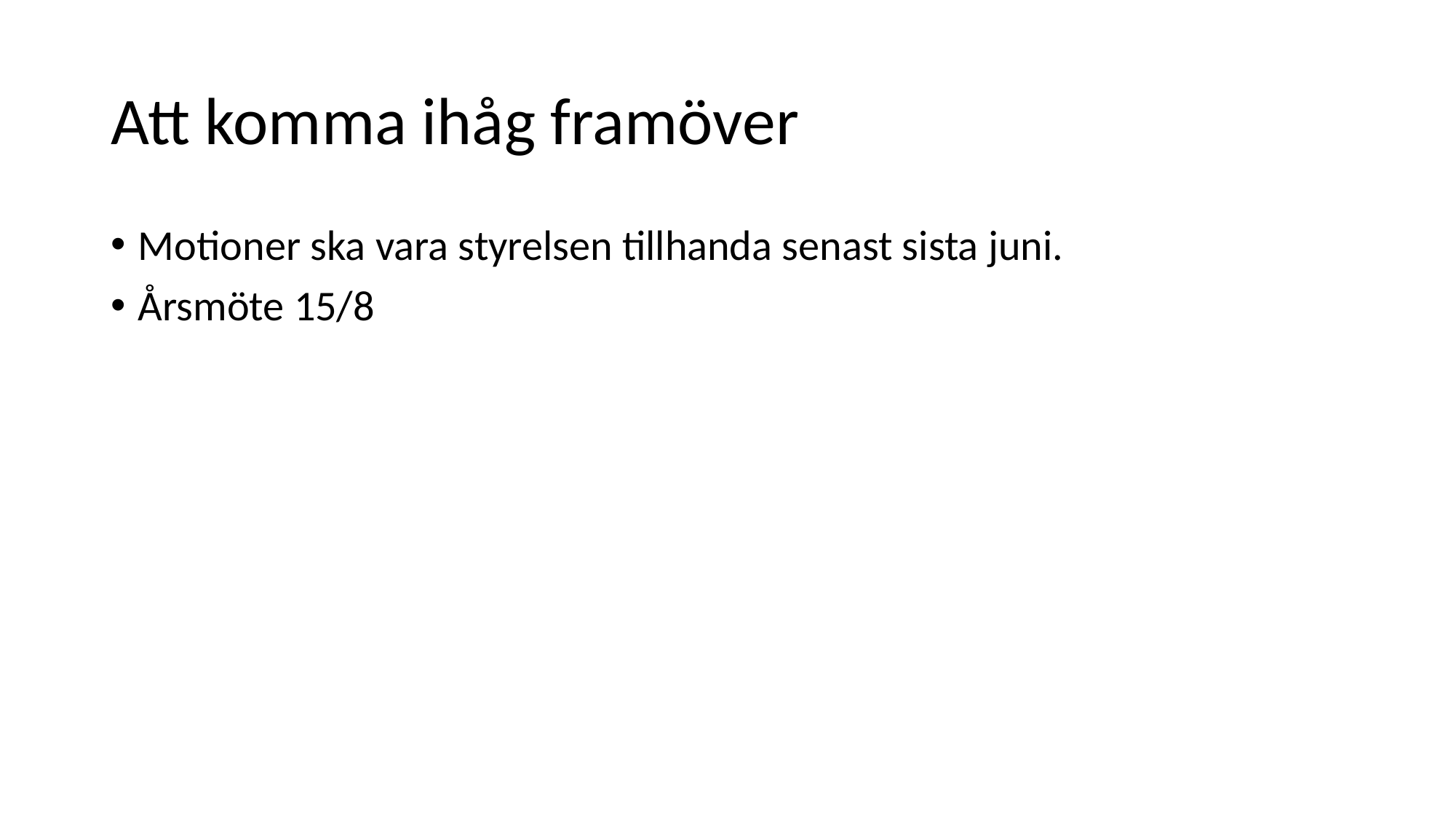

# Att komma ihåg framöver
Motioner ska vara styrelsen tillhanda senast sista juni.
Årsmöte 15/8